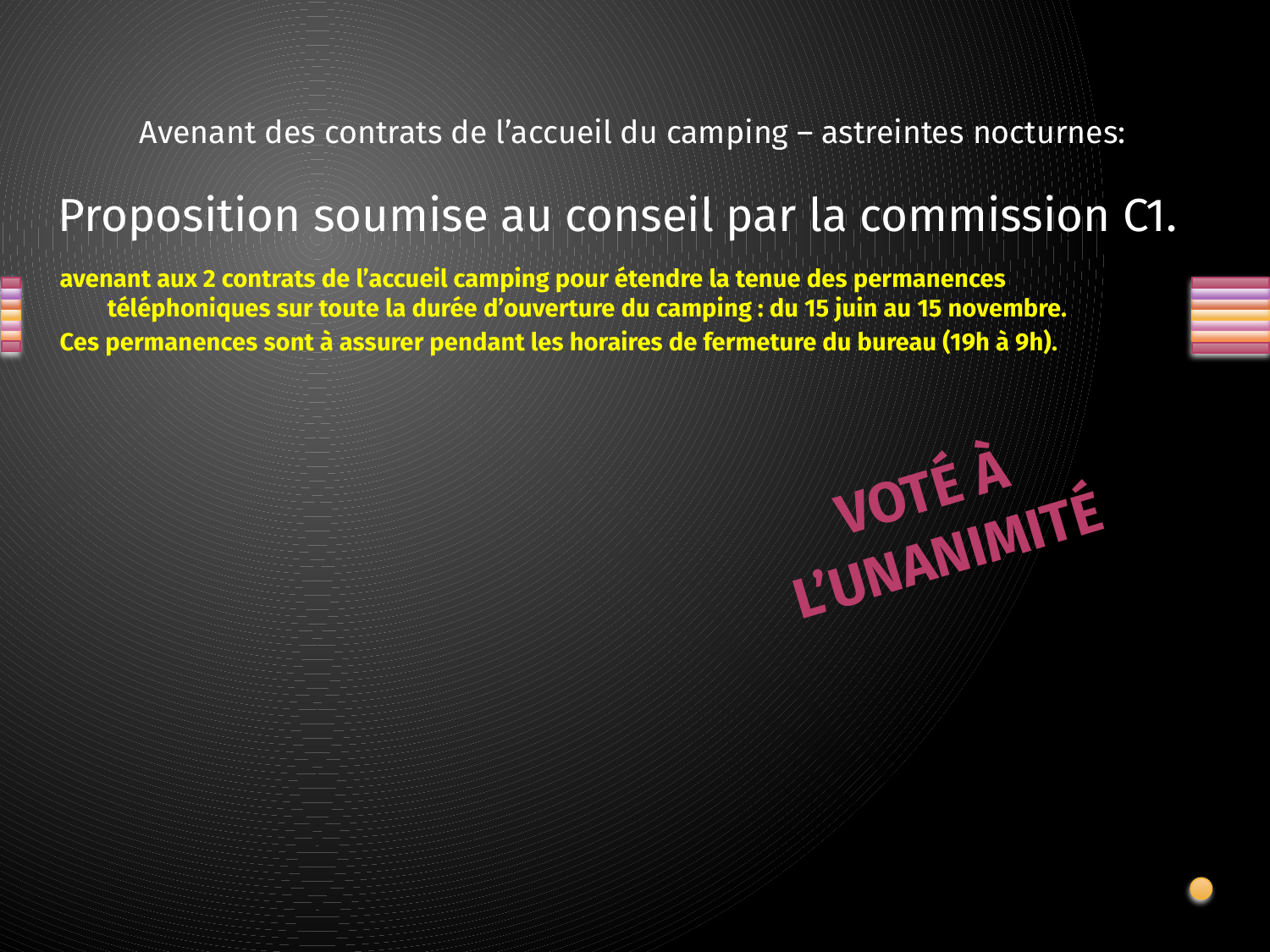

# Avenant des contrats de l’accueil du camping – astreintes nocturnes:

Proposition soumise au conseil par la commission C1.
avenant aux 2 contrats de l’accueil camping pour étendre la tenue des permanences téléphoniques sur toute la durée d’ouverture du camping : du 15 juin au 15 novembre.
Ces permanences sont à assurer pendant les horaires de fermeture du bureau (19h à 9h).

VOTé à
l’unanimité